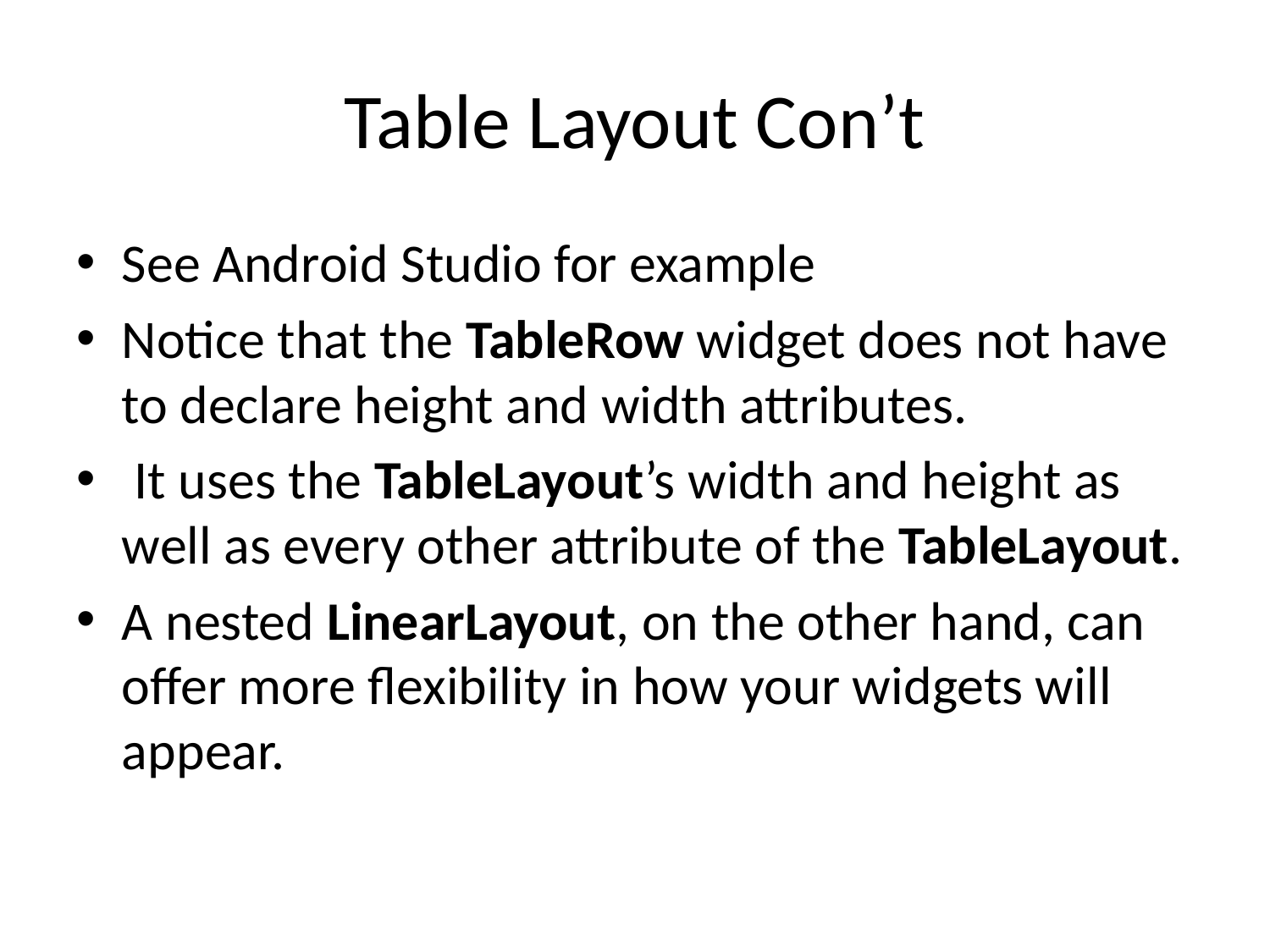

# Table Layout Con’t
See Android Studio for example
Notice that the TableRow widget does not have to declare height and width attributes.
 It uses the TableLayout’s width and height as well as every other attribute of the TableLayout.
A nested LinearLayout, on the other hand, can offer more flexibility in how your widgets will appear.